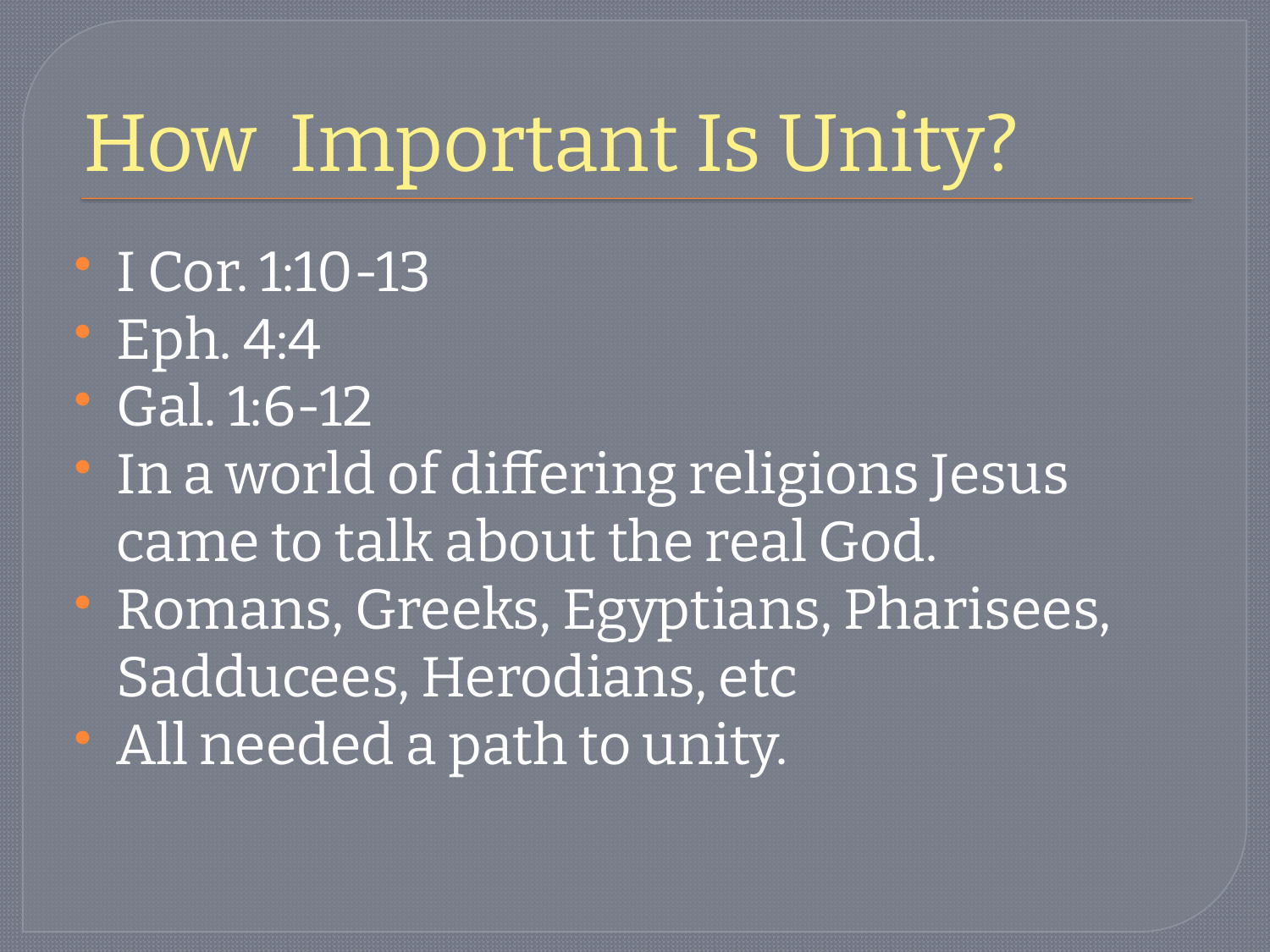

# How  Important Is Unity?
I Cor. 1:10-13
Eph. 4:4
Gal. 1:6-12
In a world of differing religions Jesus came to talk about the real God.
Romans, Greeks, Egyptians, Pharisees, Sadducees, Herodians, etc
All needed a path to unity.